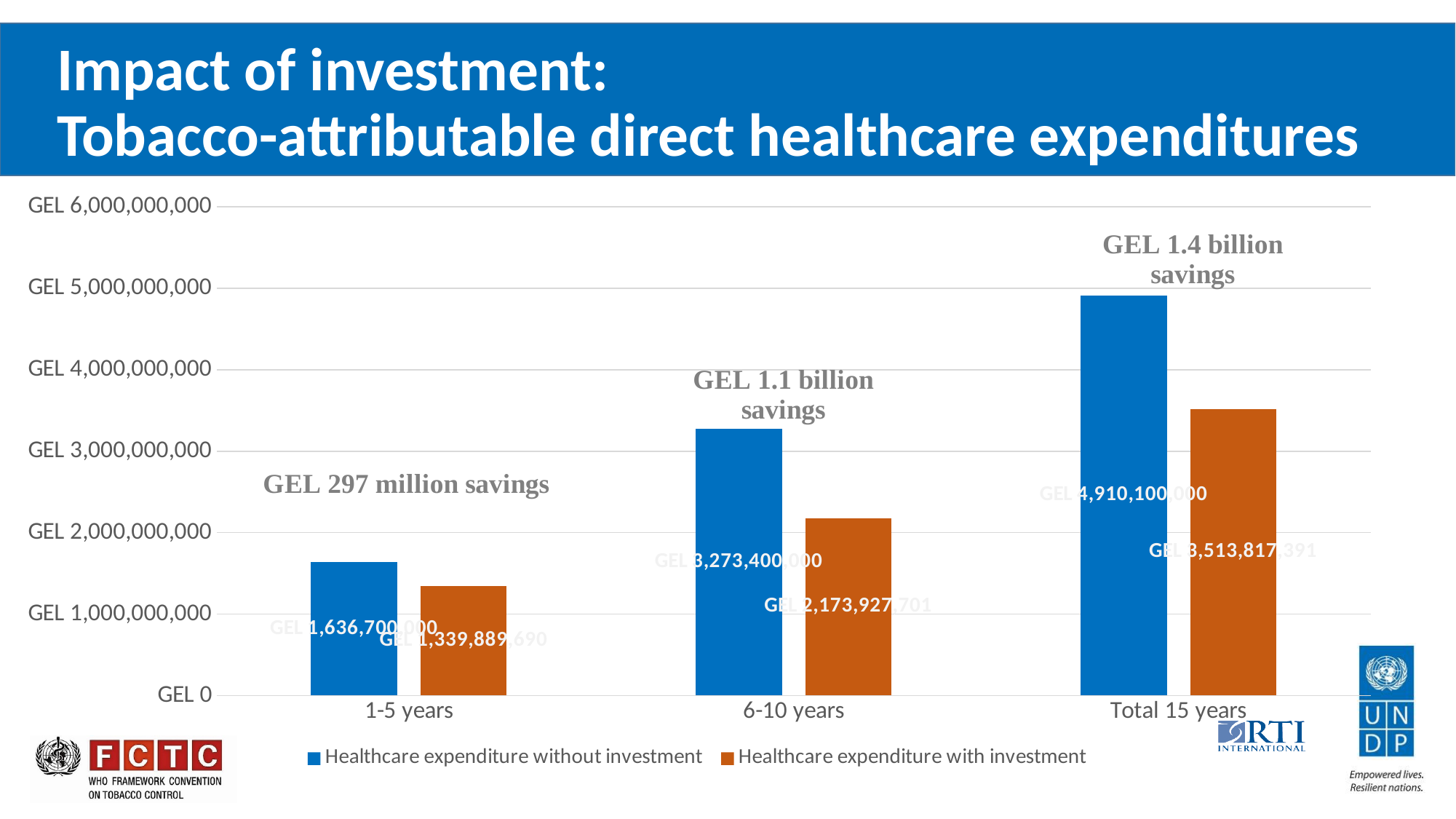

# Impact of investment: Tobacco-attributable direct healthcare expenditures

### Chart

| Category | Healthcare expenditure without investment  | Healthcare expenditure with investment  |
|---|---|---|
| 1-5 years | 1636700000.0 | 1339889690.1523705 |
| 6-10 years | 3273400000.0 | 2173927700.990411 |
| Total 15 years | 4910100000.0 | 3513817391.1427813 |